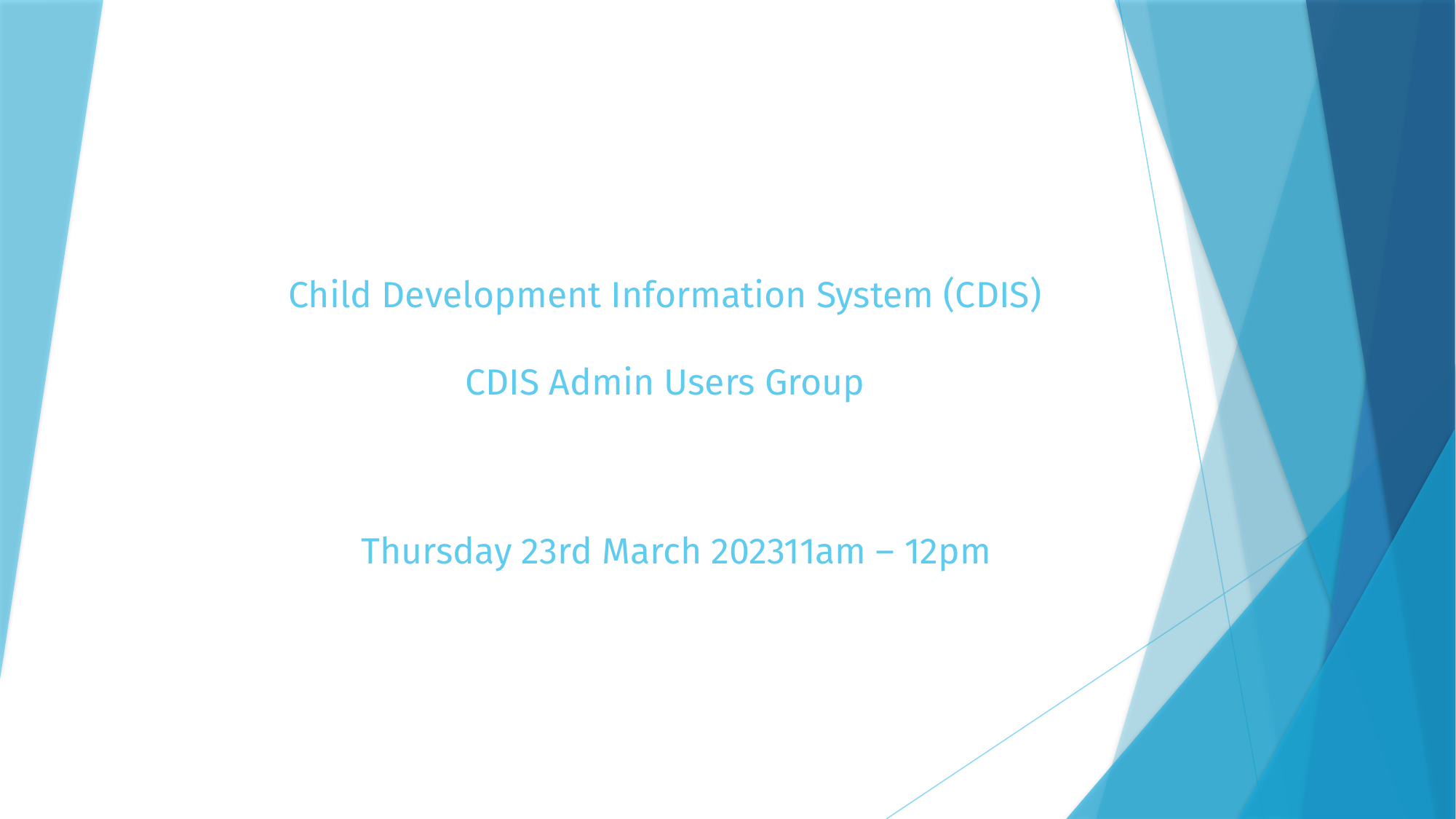

# Child Development Information System (CDIS) CDIS Admin Users Group
Thursday 23rd March 202311am – 12pm